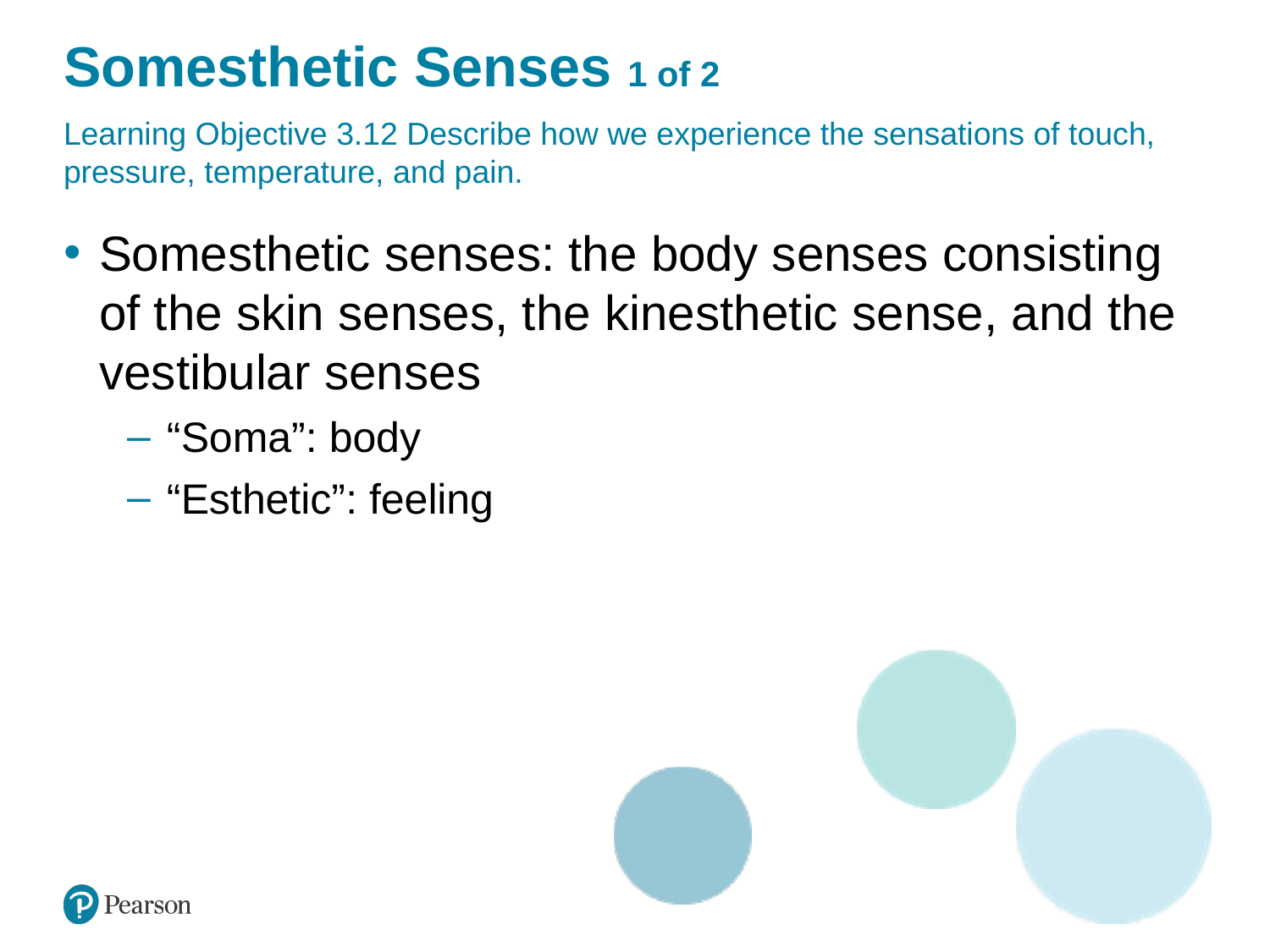

# Somesthetic Senses 1 of 2
Learning Objective 3.12 Describe how we experience the sensations of touch, pressure, temperature, and pain.
Somesthetic senses: the body senses consisting of the skin senses, the kinesthetic sense, and the vestibular senses
“Soma”: body
“Esthetic”: feeling